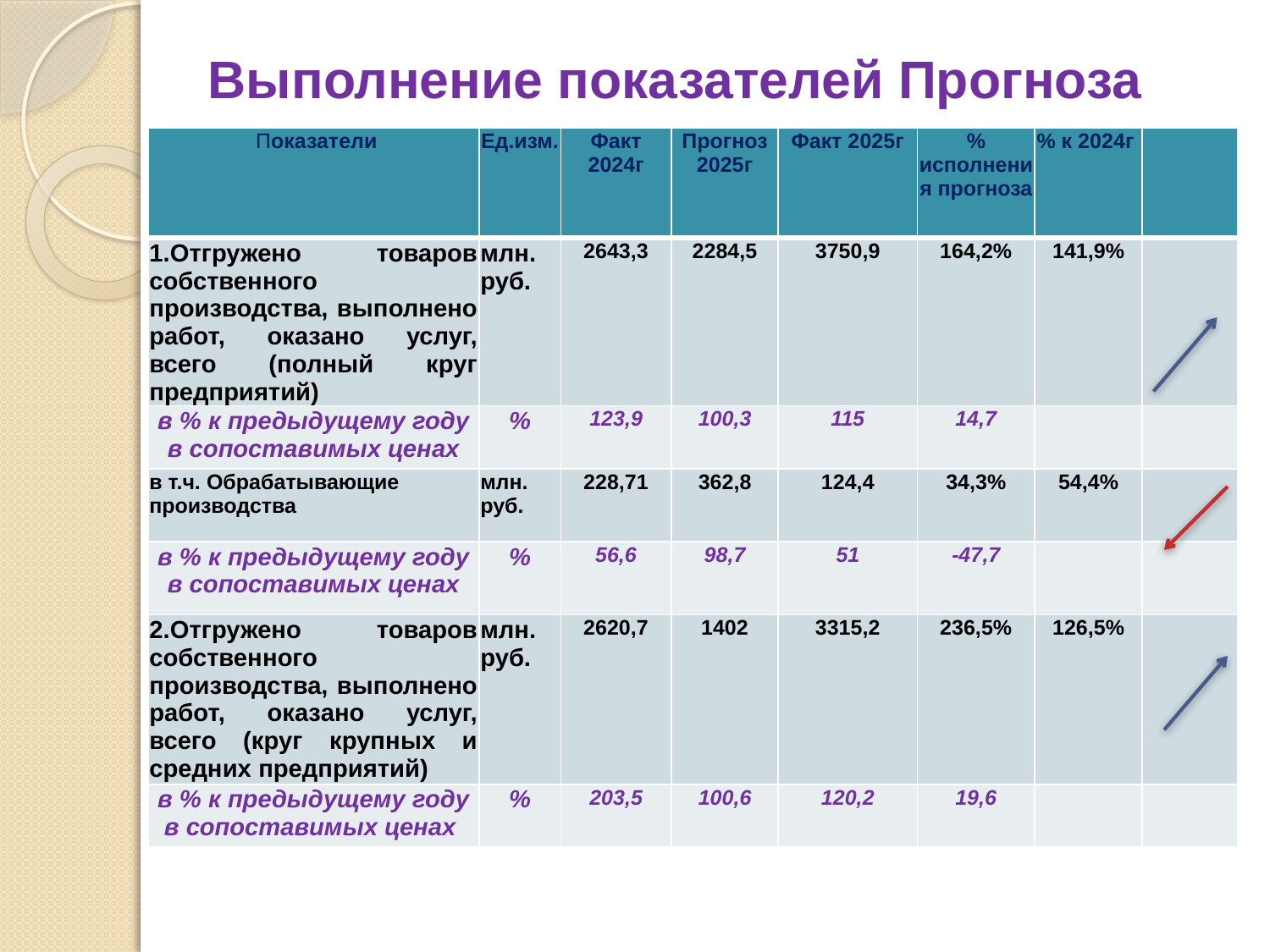

# Выполнение показателей Прогноза
| Показатели | Ед.изм. | Факт 2024г | Прогноз 2025г | Факт 2025г | % исполнения прогноза | % к 2024г |  |
| --- | --- | --- | --- | --- | --- | --- | --- |
| 1.Отгружено товаров собственного производства, выполнено работ, оказано услуг, всего (полный круг предприятий) | млн. руб. | 2643,3 | 2284,5 | 3750,9 | 164,2% | 141,9% |  |
| в % к предыдущему году в сопоставимых ценах | % | 123,9 | 100,3 | 115 | 14,7 |  |  |
| в т.ч. Обрабатывающие производства | млн. руб. | 228,71 | 362,8 | 124,4 | 34,3% | 54,4% |  |
| в % к предыдущему году в сопоставимых ценах | % | 56,6 | 98,7 | 51 | -47,7 |  |  |
| 2.Отгружено товаров собственного производства, выполнено работ, оказано услуг, всего (круг крупных и средних предприятий) | млн. руб. | 2620,7 | 1402 | 3315,2 | 236,5% | 126,5% |  |
| в % к предыдущему году в сопоставимых ценах | % | 203,5 | 100,6 | 120,2 | 19,6 |  |  |